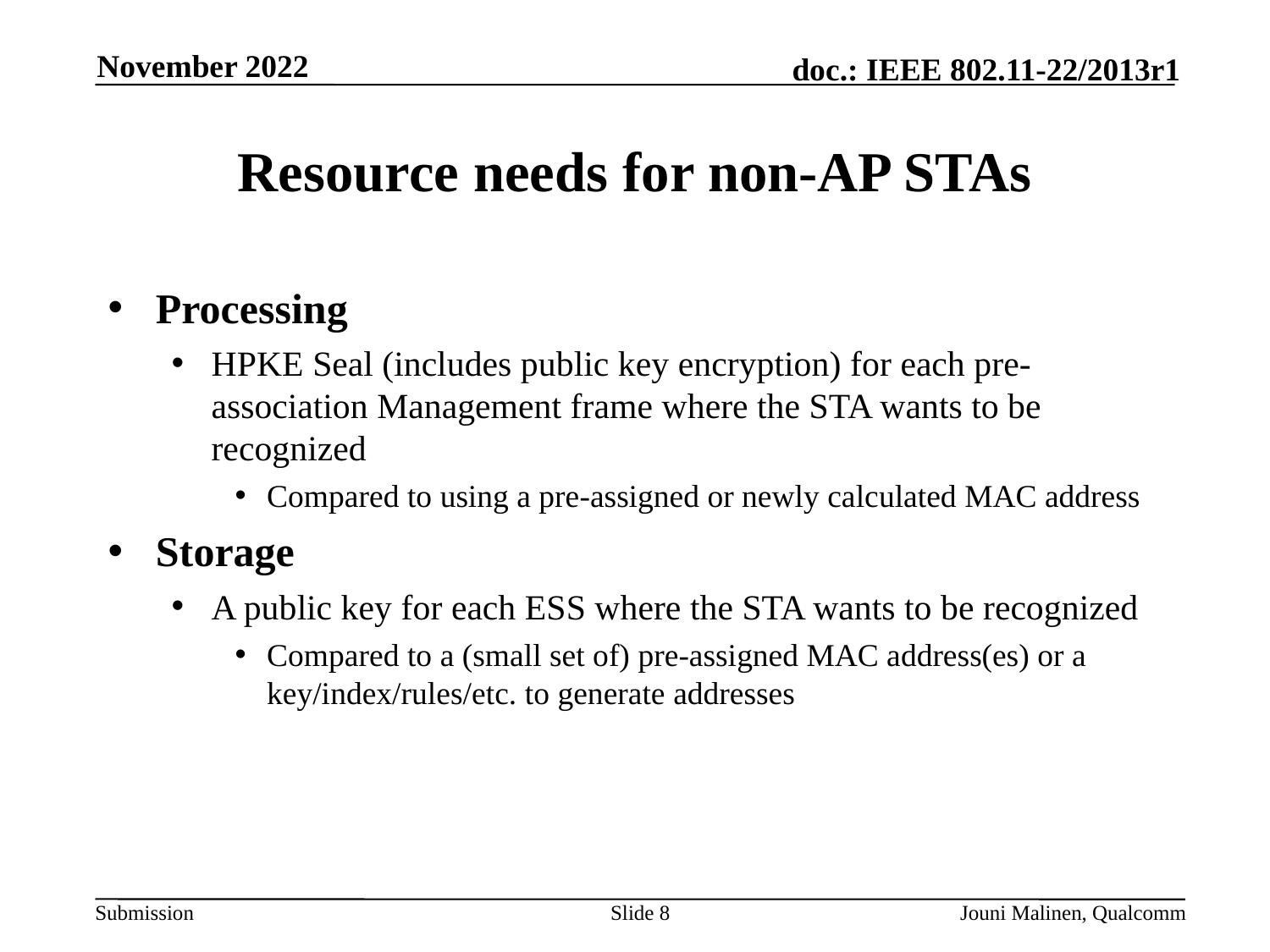

November 2022
# Resource needs for non-AP STAs
Processing
HPKE Seal (includes public key encryption) for each pre-association Management frame where the STA wants to be recognized
Compared to using a pre-assigned or newly calculated MAC address
Storage
A public key for each ESS where the STA wants to be recognized
Compared to a (small set of) pre-assigned MAC address(es) or a key/index/rules/etc. to generate addresses
Slide 8
Jouni Malinen, Qualcomm